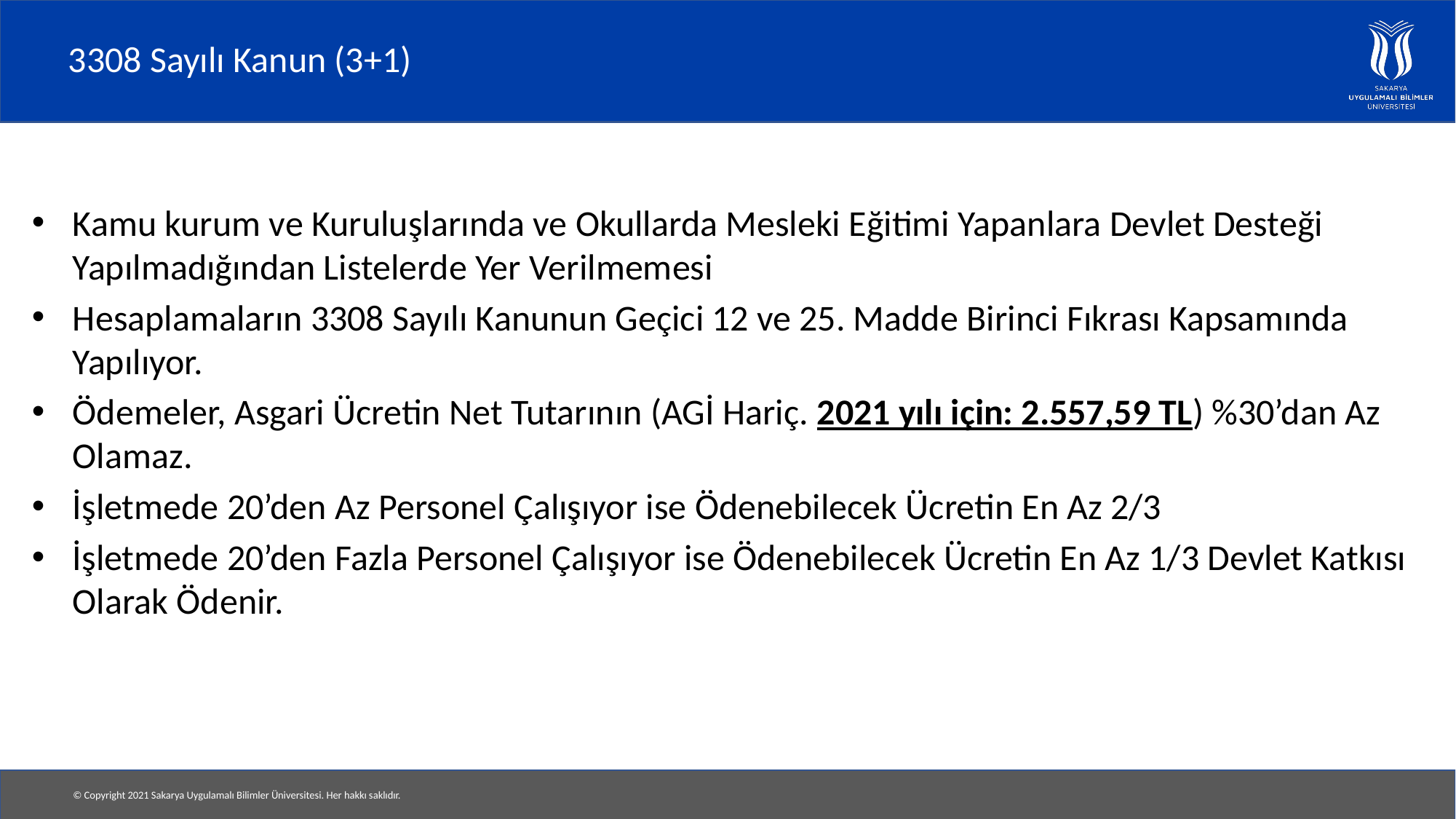

# 3308 Sayılı Kanun (3+1)
Kamu kurum ve Kuruluşlarında ve Okullarda Mesleki Eğitimi Yapanlara Devlet Desteği Yapılmadığından Listelerde Yer Verilmemesi
Hesaplamaların 3308 Sayılı Kanunun Geçici 12 ve 25. Madde Birinci Fıkrası Kapsamında Yapılıyor.
Ödemeler, Asgari Ücretin Net Tutarının (AGİ Hariç. 2021 yılı için: 2.557,59 TL) %30’dan Az Olamaz.
İşletmede 20’den Az Personel Çalışıyor ise Ödenebilecek Ücretin En Az 2/3
İşletmede 20’den Fazla Personel Çalışıyor ise Ödenebilecek Ücretin En Az 1/3 Devlet Katkısı Olarak Ödenir.